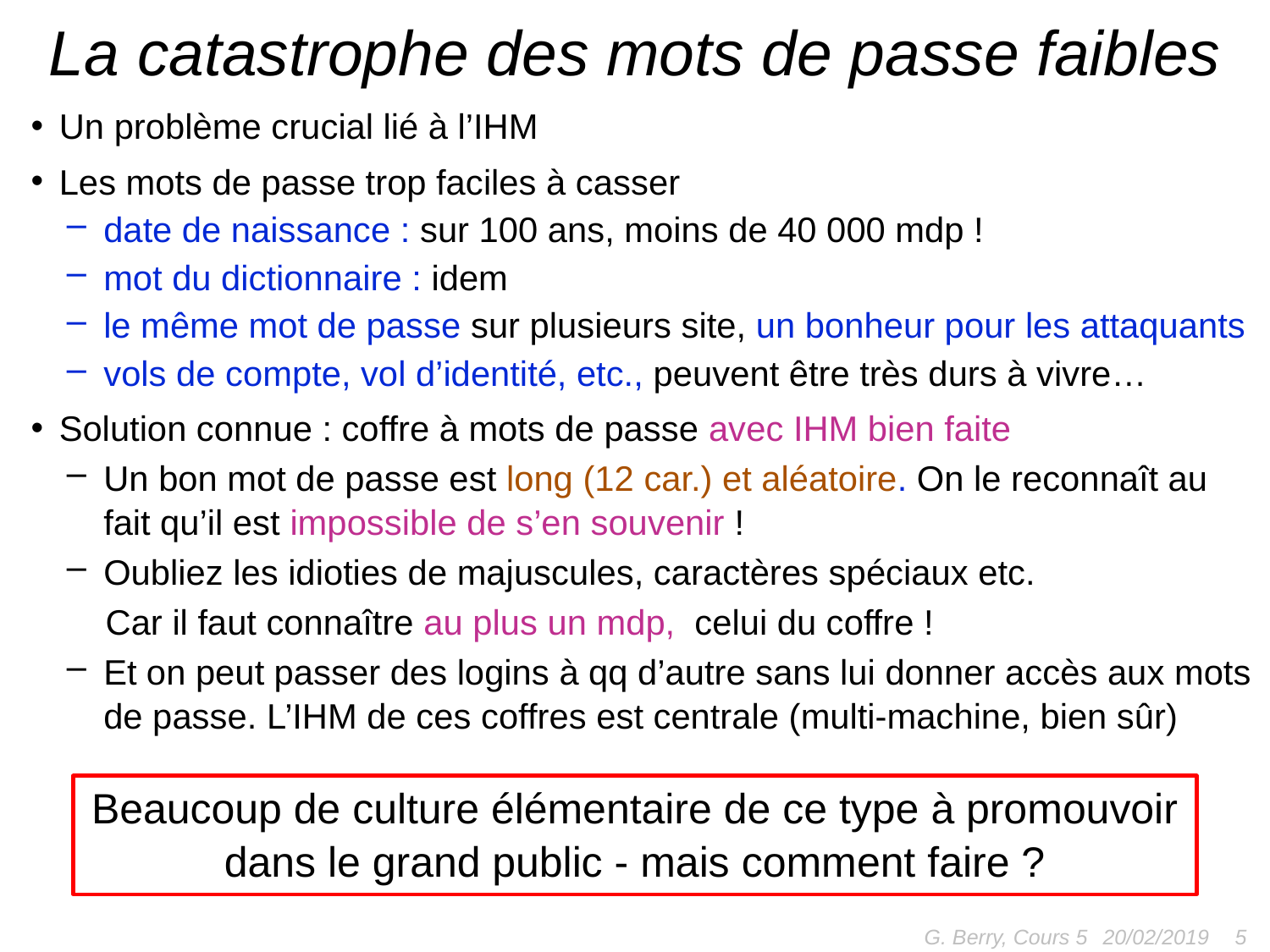

# La catastrophe des mots de passe faibles
Un problème crucial lié à l’IHM
Les mots de passe trop faciles à casser
date de naissance : sur 100 ans, moins de 40 000 mdp !
mot du dictionnaire : idem
le même mot de passe sur plusieurs site, un bonheur pour les attaquants
vols de compte, vol d’identité, etc., peuvent être très durs à vivre…
Solution connue : coffre à mots de passe avec IHM bien faite
Un bon mot de passe est long (12 car.) et aléatoire. On le reconnaît au fait qu’il est impossible de s’en souvenir !
Oubliez les idioties de majuscules, caractères spéciaux etc.
    Car il faut connaître au plus un mdp,  celui du coffre !
Et on peut passer des logins à qq d’autre sans lui donner accès aux mots de passe. L’IHM de ces coffres est centrale (multi-machine, bien sûr)
Beaucoup de culture élémentaire de ce type à promouvoir
dans le grand public - mais comment faire ?
G. Berry, Cours 5
5
20/02/2019